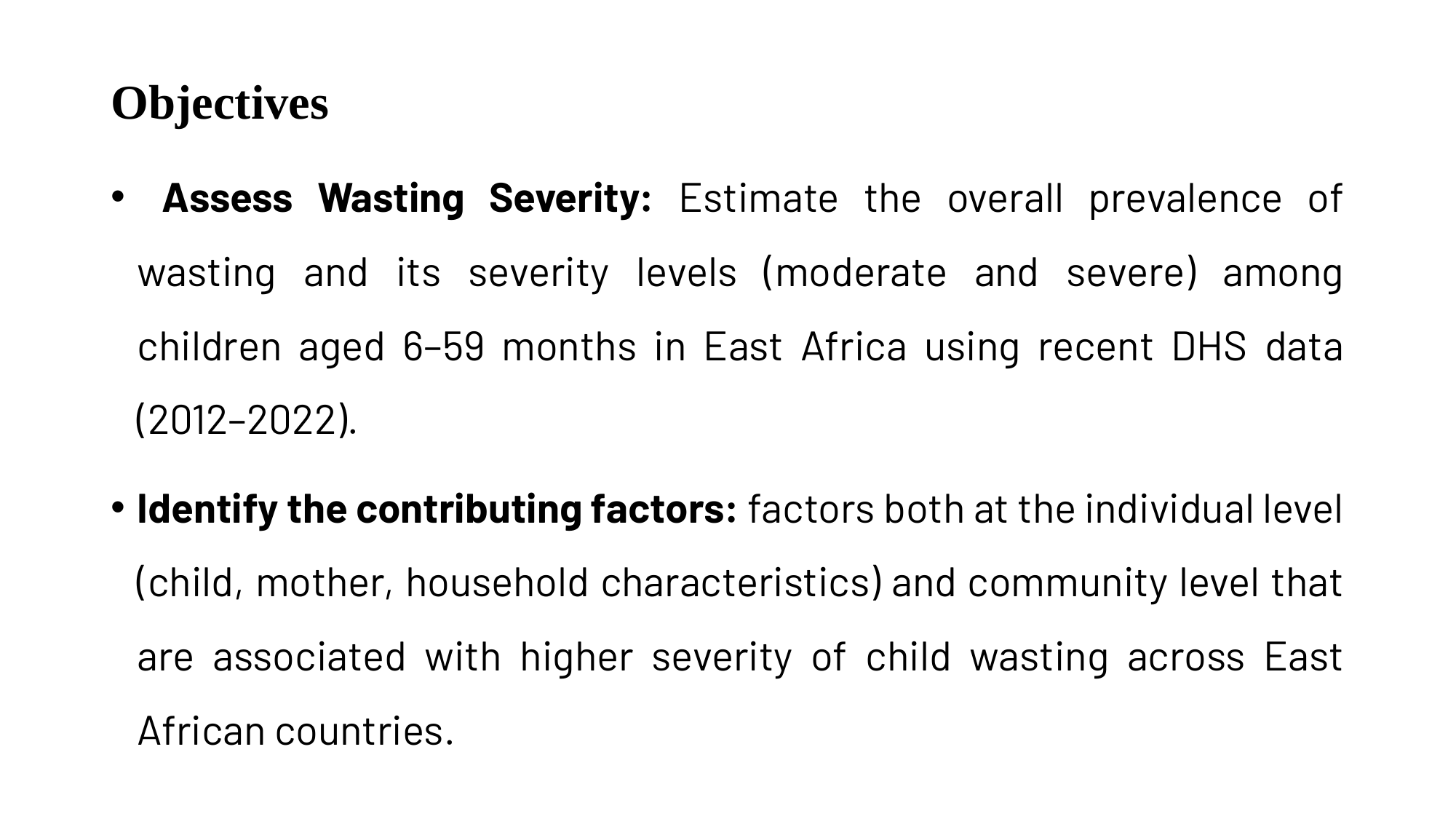

# Objectives
 Assess Wasting Severity: Estimate the overall prevalence of wasting and its severity levels (moderate and severe) among children aged 6–59 months in East Africa using recent DHS data (2012–2022).
Identify the contributing factors: factors both at the individual level (child, mother, household characteristics) and community level that are associated with higher severity of child wasting across East African countries.